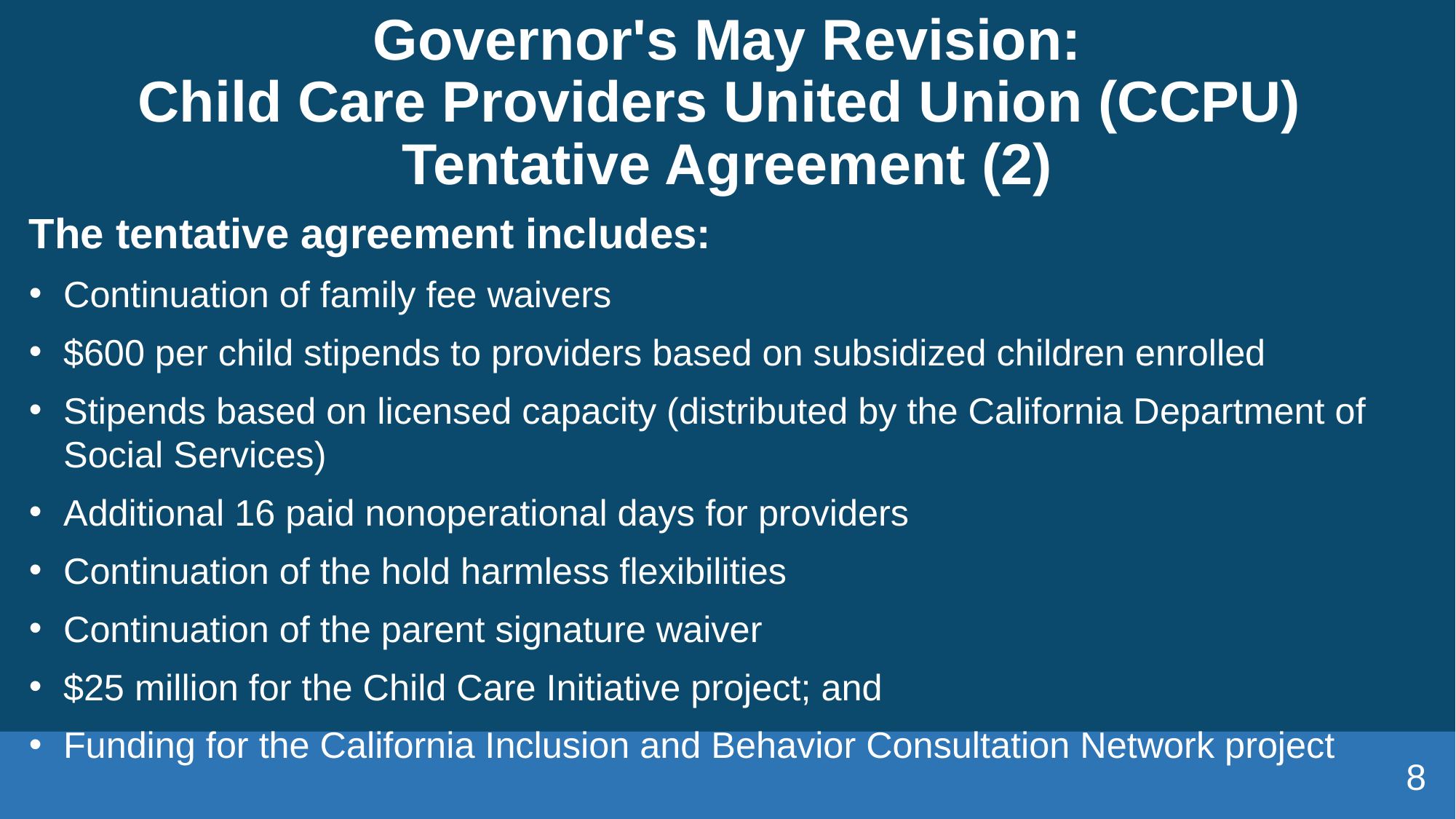

# Governor's May Revision: Child Care Providers United Union (CCPU)  Tentative Agreement (2)
The tentative agreement includes:
Continuation of family fee waivers
$600 per child stipends to providers based on subsidized children enrolled
Stipends based on licensed capacity (distributed by the California Department of Social Services)
Additional 16 paid nonoperational days for providers
Continuation of the hold harmless flexibilities
Continuation of the parent signature waiver
$25 million for the Child Care Initiative project; and
Funding for the California Inclusion and Behavior Consultation Network project

8